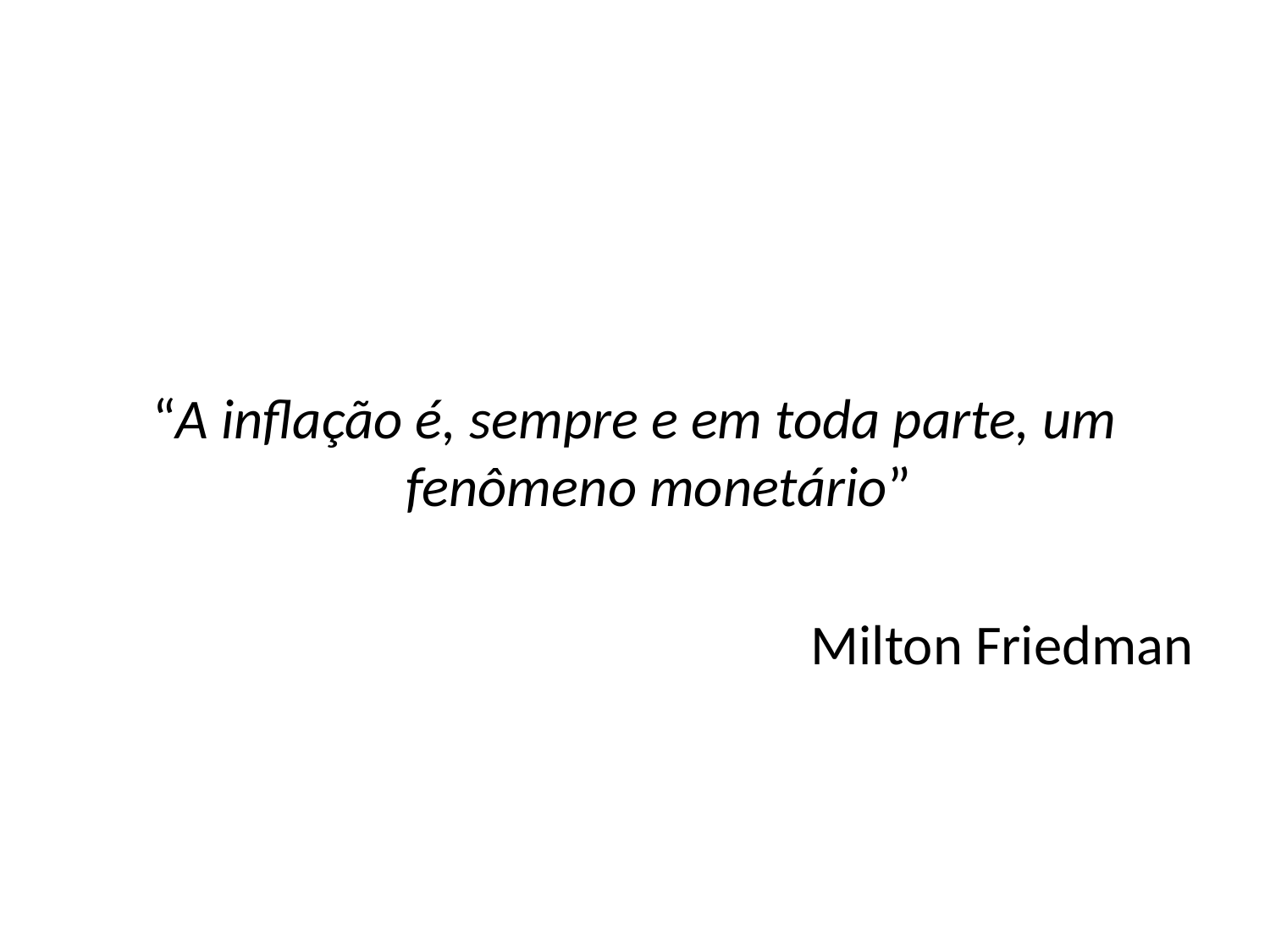

#
“A inflação é, sempre e em toda parte, um fenômeno monetário”

Milton Friedman